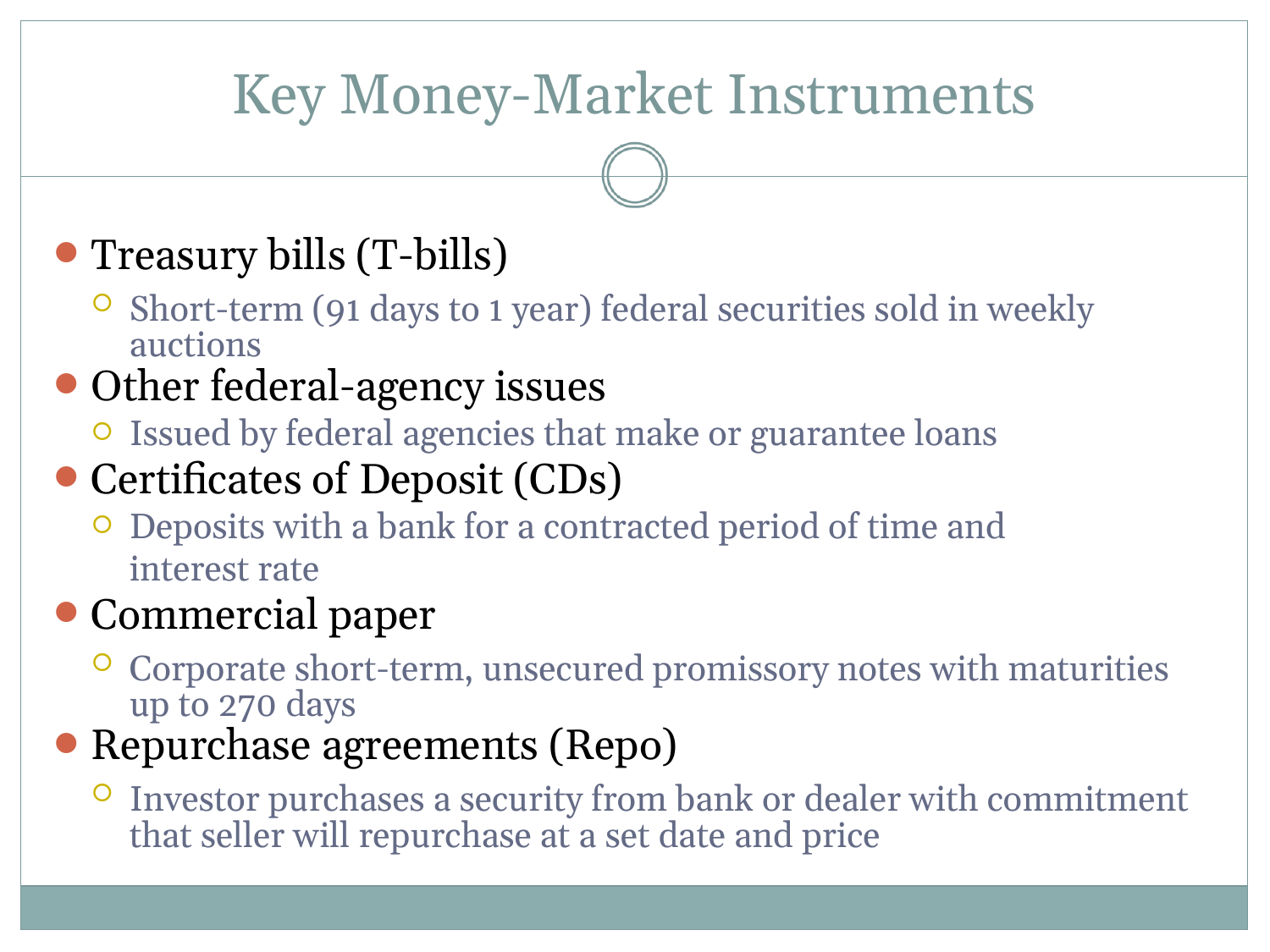

| Key Money-Market Instruments |
| --- |
| Treasury bills (T-bills) Short-term (91 days to 1 year) federal securities sold in weekly auctions Other federal-agency issues Issued by federal agencies that make or guarantee loans Certificates of Deposit (CDs) Deposits with a bank for a contracted period of time and interest rate Commercial paper Corporate short-term, unsecured promissory notes with maturities up to 270 days Repurchase agreements (Repo) Investor purchases a security from bank or dealer with commitment that seller will repurchase at a set date and price |
|  |